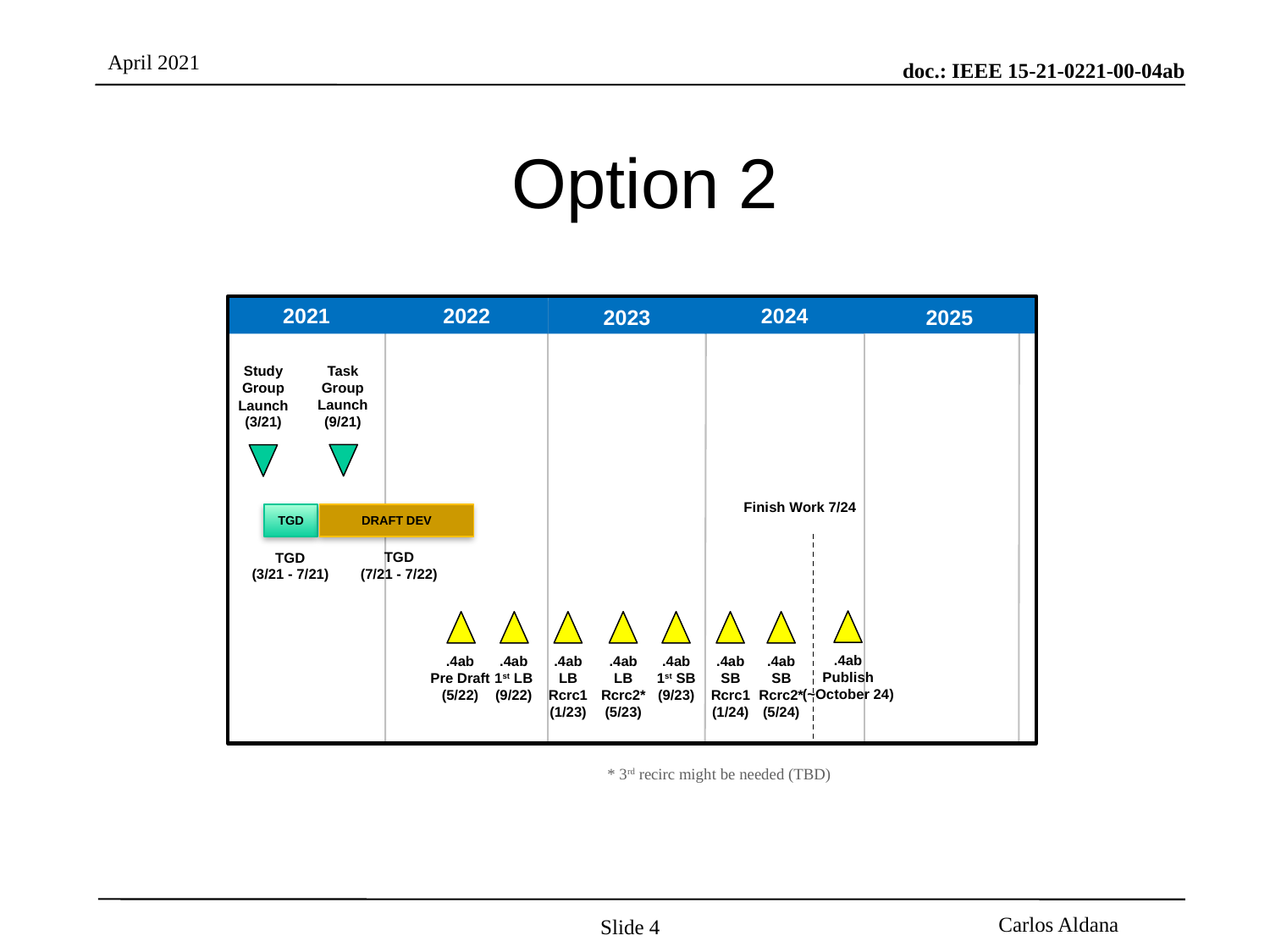

# Option 2
2021

2022
2024
2023
2025

Task
Group
Launch
(9/21)
Study Group
Launch
(3/21)

TGD
DRAFT DEV
Finish Work 7/24

.4ab
Publish
(~October 24)
.4ab
Pre Draft
(5/22)
.4ab
1st LB
(9/22)
.4ab
LB
Rcrc1
(1/23)
.4ab
LB
Rcrc2*
(5/23)
.4ab
1st SB
(9/23)
.4ab
SB
Rcrc1
(1/24)
.4ab
SB
Rcrc2*
(5/24)
* 3rd recirc might be needed (TBD)
TGD
(7/21 - 7/22)
TGD
(3/21 - 7/21)
Slide 4